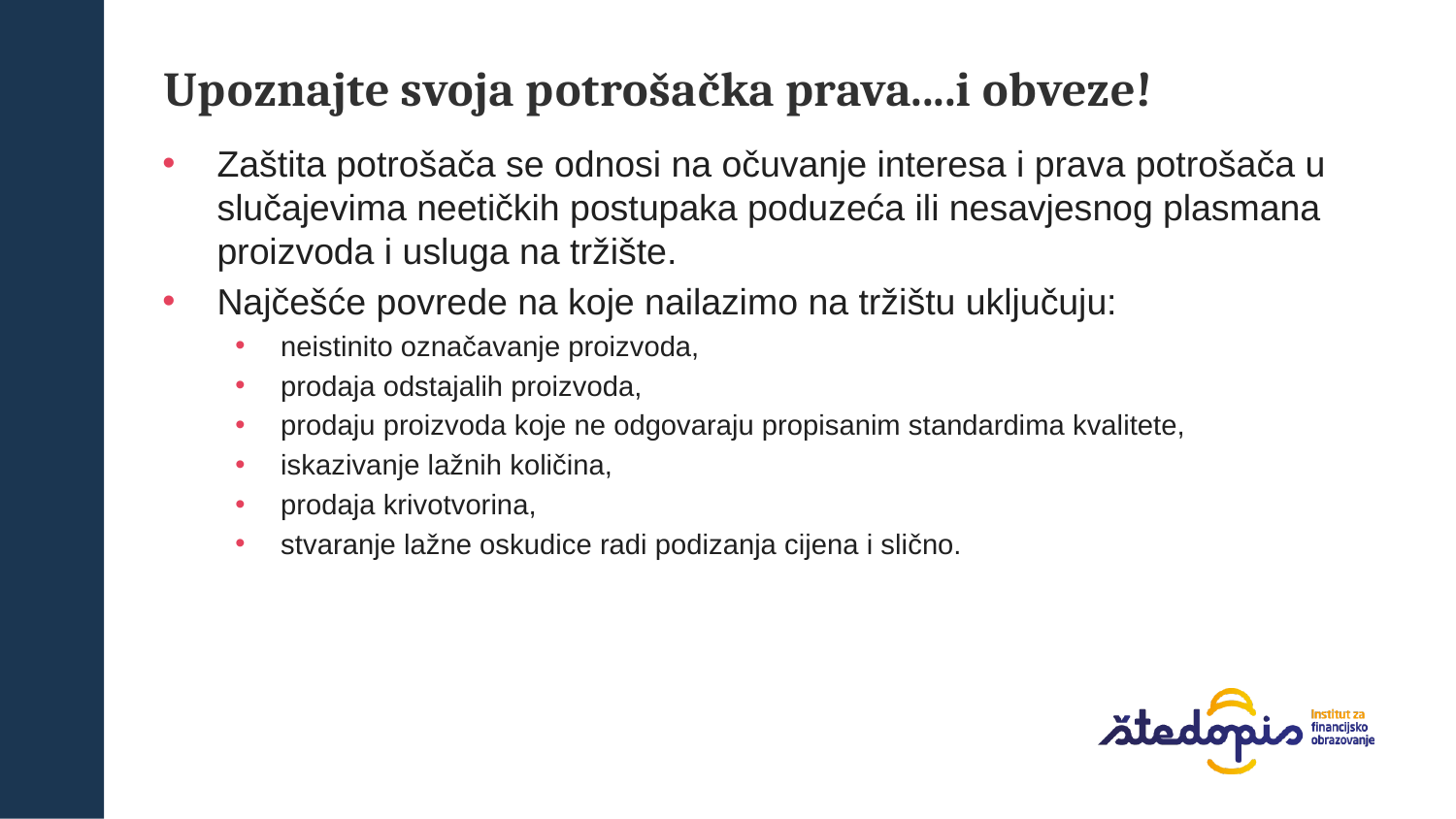

Upoznajte svoja potrošačka prava....i obveze!
Zaštita potrošača se odnosi na očuvanje interesa i prava potrošača u slučajevima neetičkih postupaka poduzeća ili nesavjesnog plasmana proizvoda i usluga na tržište.
Najčešće povrede na koje nailazimo na tržištu uključuju:
neistinito označavanje proizvoda,
prodaja odstajalih proizvoda,
prodaju proizvoda koje ne odgovaraju propisanim standardima kvalitete,
iskazivanje lažnih količina,
prodaja krivotvorina,
stvaranje lažne oskudice radi podizanja cijena i slično.